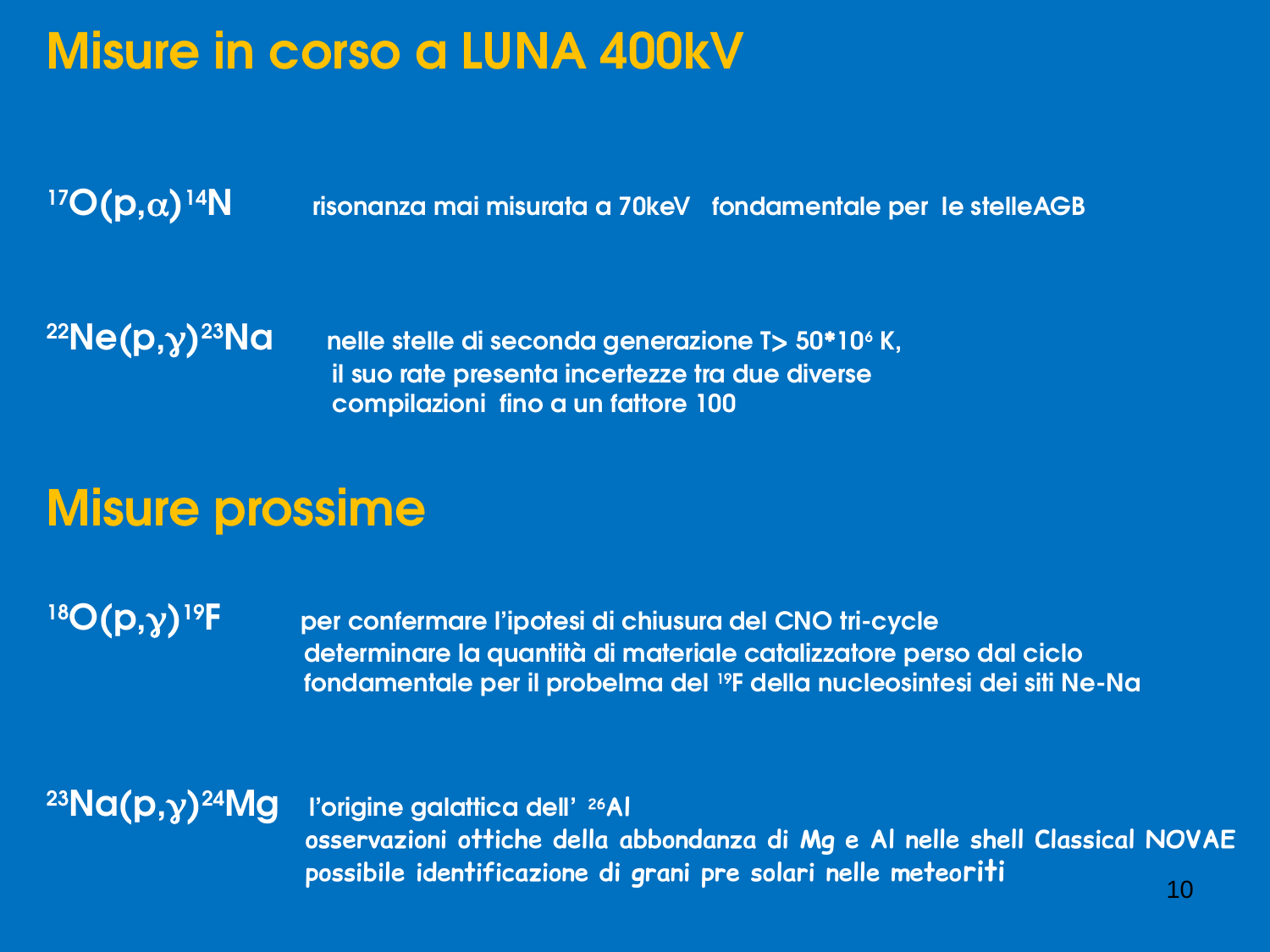

Misure in corso a LUNA 400kV

17O(p,α)14N        risonanza mai misurata a 70keV   fondamentale per  le stelleAGB

22Ne(p,γ)23Na       nelle stelle di seconda generazione T> 50*106 K,
                                         il suo rate presenta incertezze tra due diverse
                                         compilazioni  fino a un fattore 100

Misure prossime

18O(p,γ)19F        per confermare l’ipotesi di chiusura del CNO tri-cycle
                                     determinare la quantità di materiale catalizzatore perso dal ciclo
                                     fondamentale per il probelma del 19F della nucleosintesi dei siti Ne-Na

23Na(p,γ)24Mg   l’origine galattica dell’ 26Al
                        osservazioni ottiche della abbondanza di Mg e Al nelle shell Classical NOVAE
                        possibile identificazione di grani pre solari nelle meteoriti

10